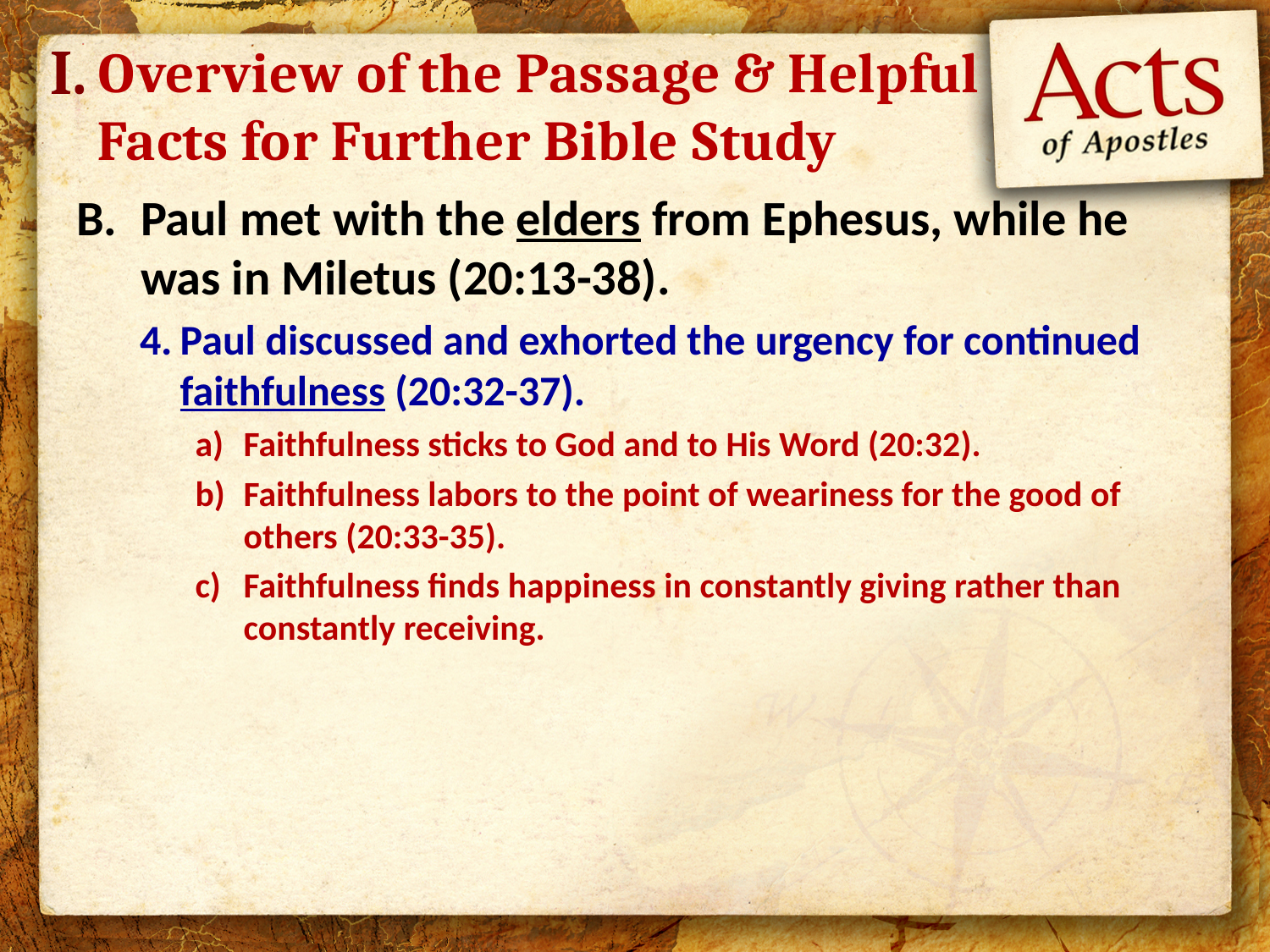

I.
# Overview of the Passage & Helpful Facts for Further Bible Study
Paul met with the elders from Ephesus, while he was in Miletus (20:13-38).
Paul discussed and exhorted the urgency for continued faithfulness (20:32-37).
Faithfulness sticks to God and to His Word (20:32).
Faithfulness labors to the point of weariness for the good of others (20:33-35).
Faithfulness finds happiness in constantly giving rather than constantly receiving.